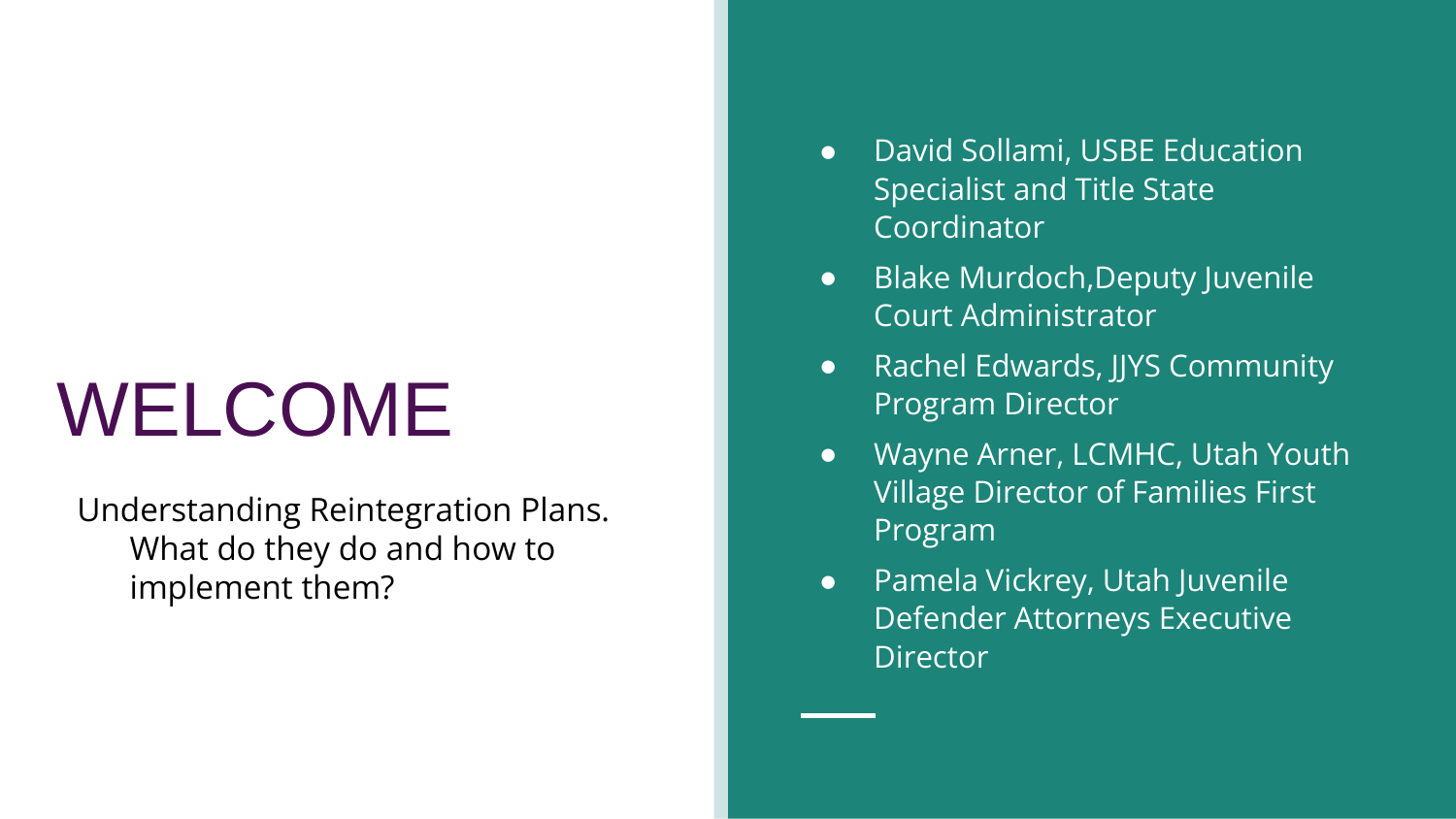

David Sollami, USBE Education Specialist and Title State Coordinator
Blake Murdoch,Deputy Juvenile Court Administrator
Rachel Edwards, JJYS Community Program Director
Wayne Arner, LCMHC, Utah Youth Village Director of Families First Program
Pamela Vickrey, Utah Juvenile Defender Attorneys Executive Director

# WELCOME
Understanding Reintegration Plans. What do they do and how to implement them?